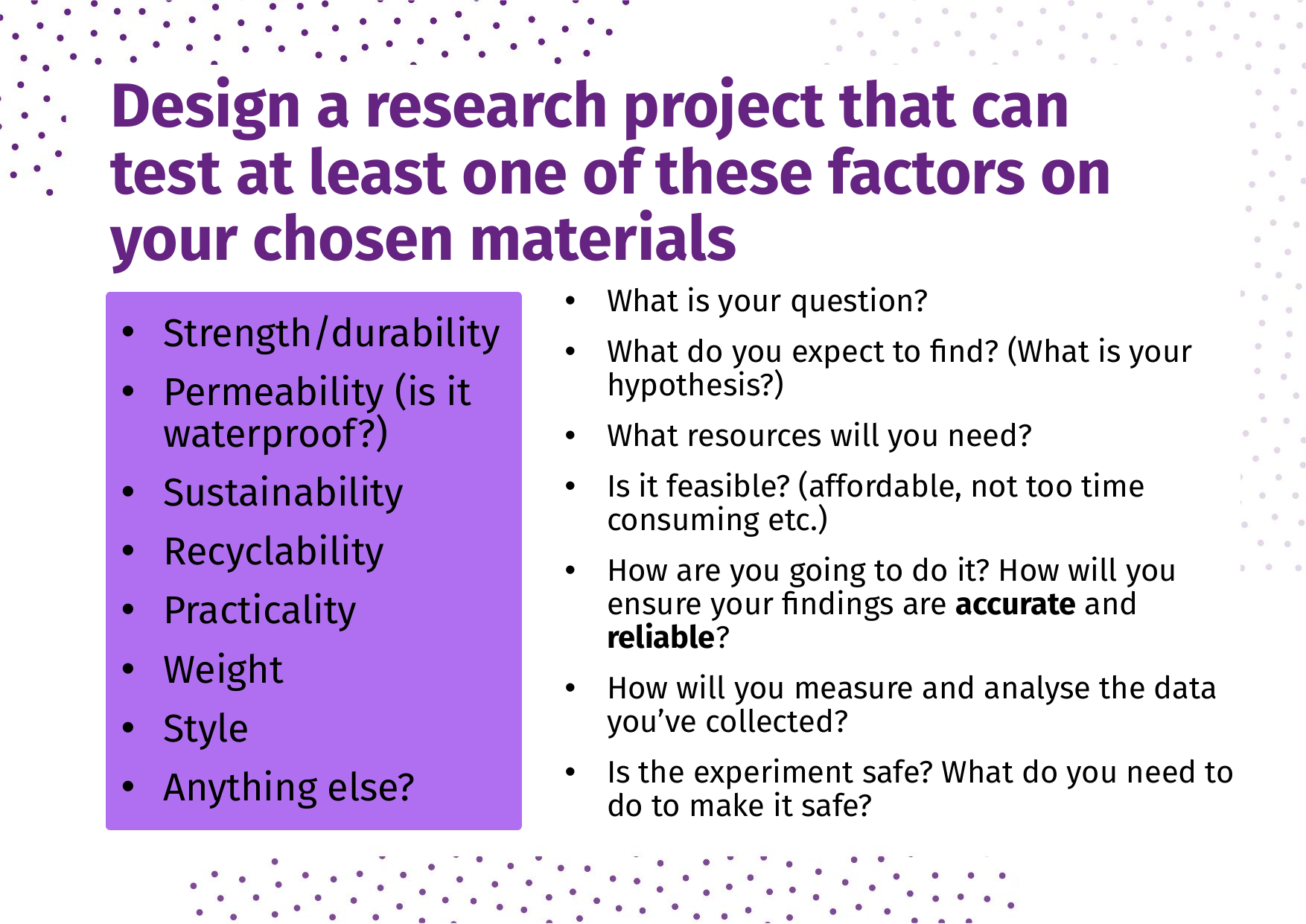

# Design a research project that can test at least one of these factors on your chosen materials
What is your question?
What do you expect to find? (What is your hypothesis?)
What resources will you need?
Is it feasible? (affordable, not too time consuming etc.)
How are you going to do it? How will you ensure your findings are accurate and reliable?
How will you measure and analyse the data you’ve collected?
Is the experiment safe? What do you need to do to make it safe?
Strength/durability
Permeability (is it waterproof?)
Sustainability
Recyclability
Practicality
Weight
Style
Anything else?